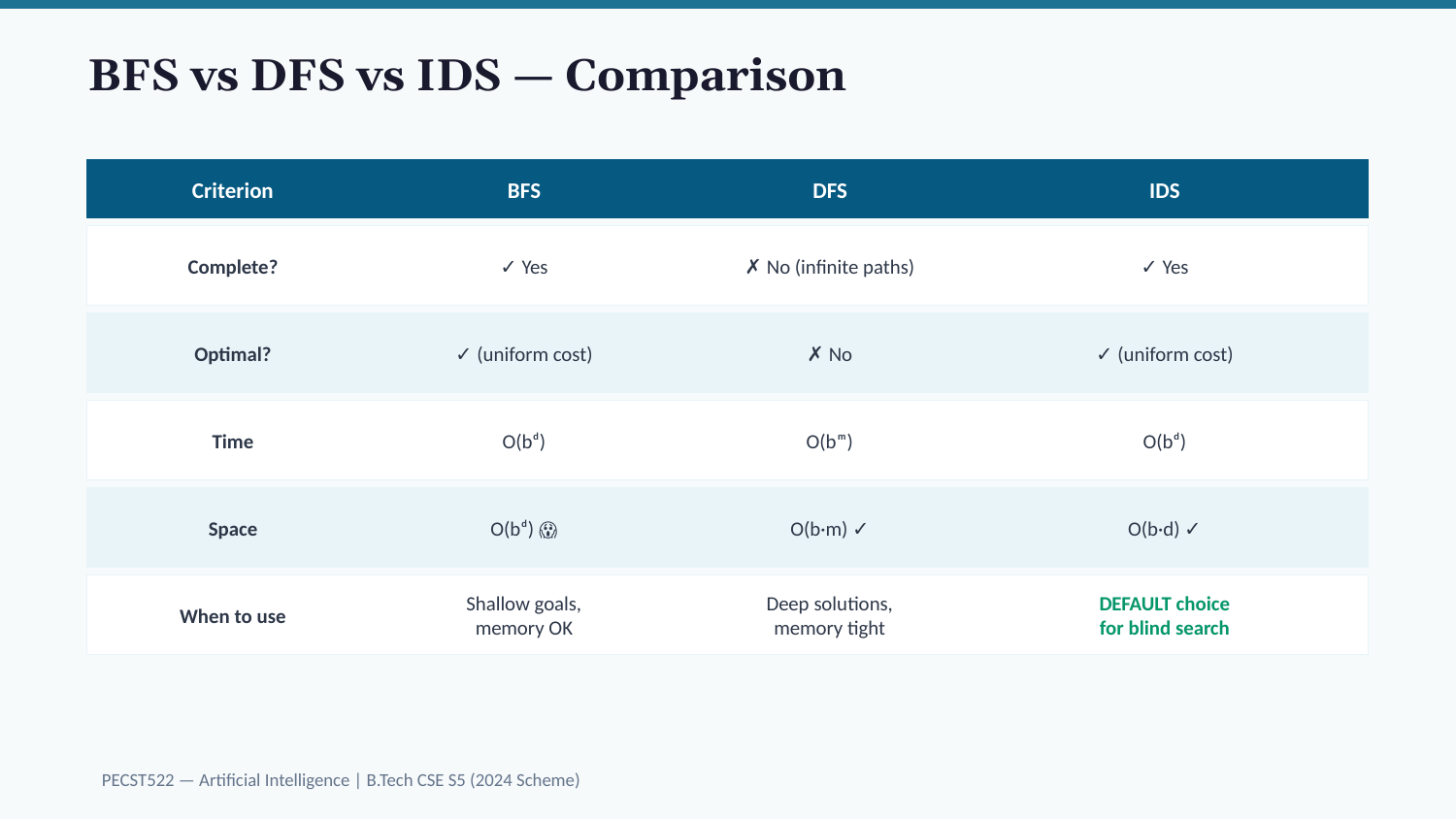

BFS vs DFS vs IDS — Comparison

Criterion
BFS
DFS
IDS

Complete?
✓ Yes
✗ No (infinite paths)
✓ Yes

Optimal?
✓ (uniform cost)
✗ No
✓ (uniform cost)

Time
O(bᵈ)
O(bᵐ)
O(bᵈ)

Space
O(bᵈ) 😱
O(b·m) ✓
O(b·d) ✓

When to use
Shallow goals,
memory OK
Deep solutions,
memory tight
DEFAULT choice
for blind search
PECST522 — Artificial Intelligence | B.Tech CSE S5 (2024 Scheme)